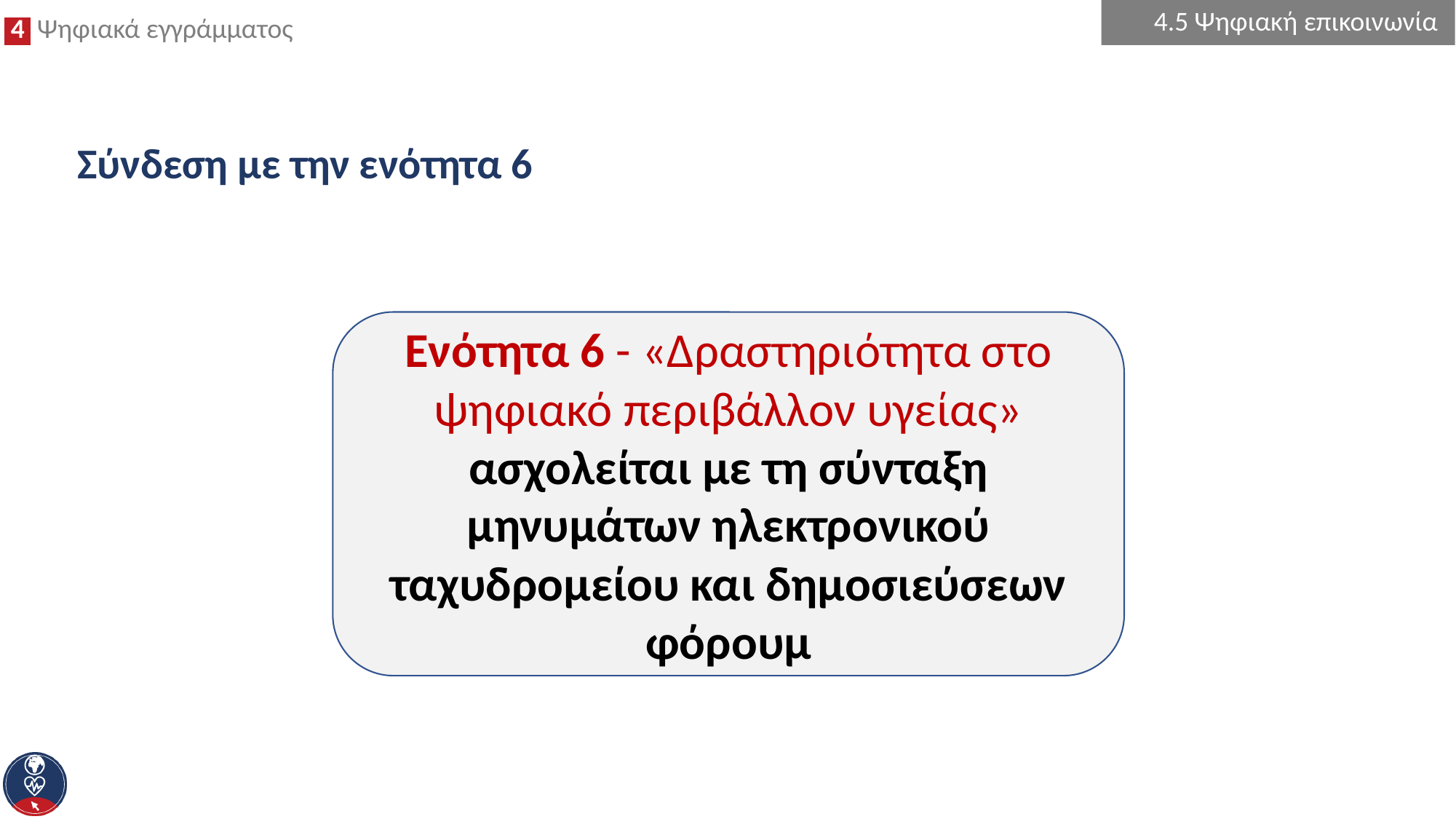

4.5 Ψηφιακή επικοινωνία
# Σύνδεση με την ενότητα 6
Ενότητα 6 - «Δραστηριότητα στο ψηφιακό περιβάλλον υγείας» ασχολείται με τη σύνταξη μηνυμάτων ηλεκτρονικού ταχυδρομείου και δημοσιεύσεων φόρουμ